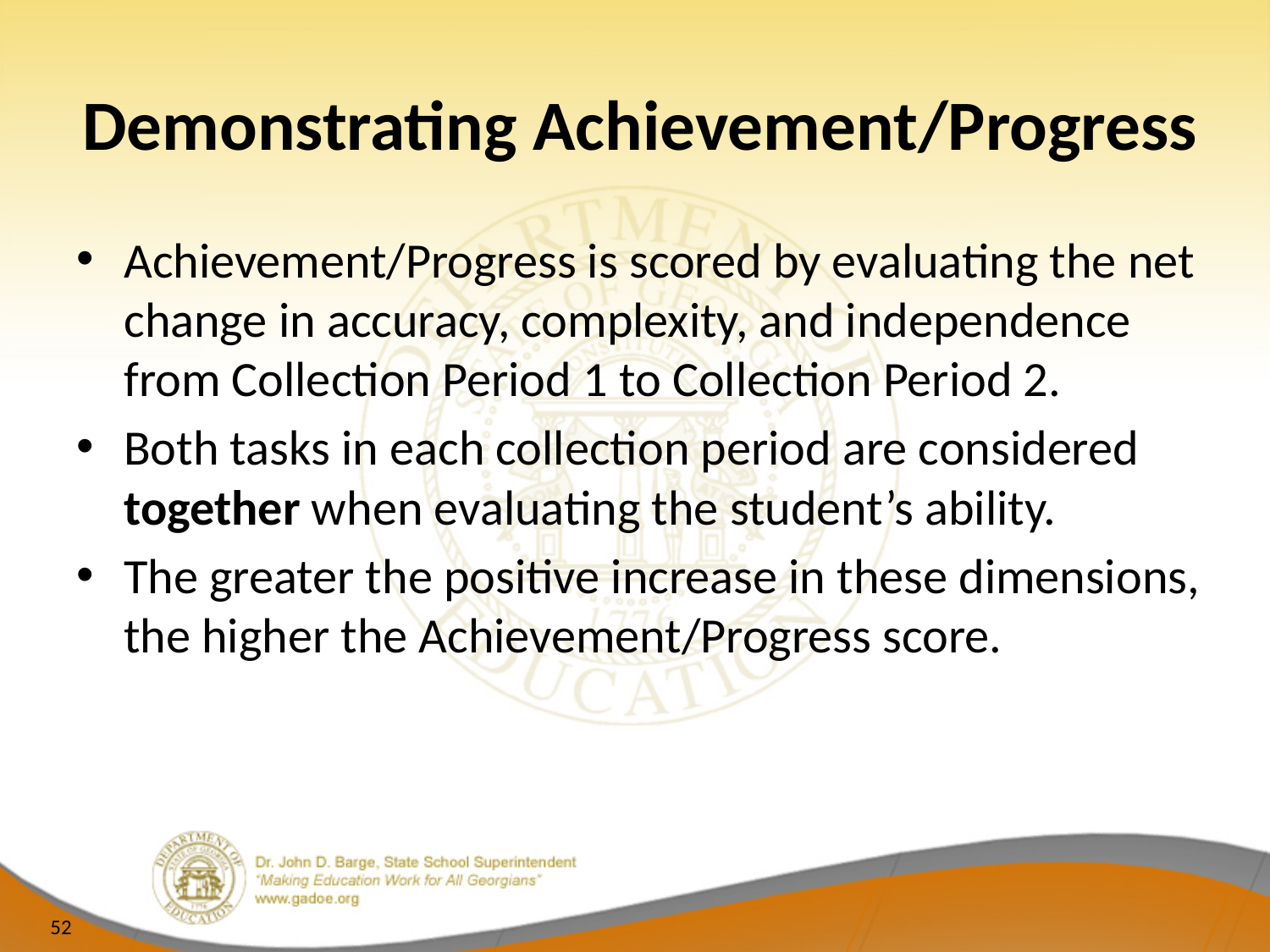

# Demonstrating Achievement/Progress
Achievement/Progress is scored by evaluating the net change in accuracy, complexity, and independence from Collection Period 1 to Collection Period 2.
Both tasks in each collection period are considered together when evaluating the student’s ability.
The greater the positive increase in these dimensions, the higher the Achievement/Progress score.
52